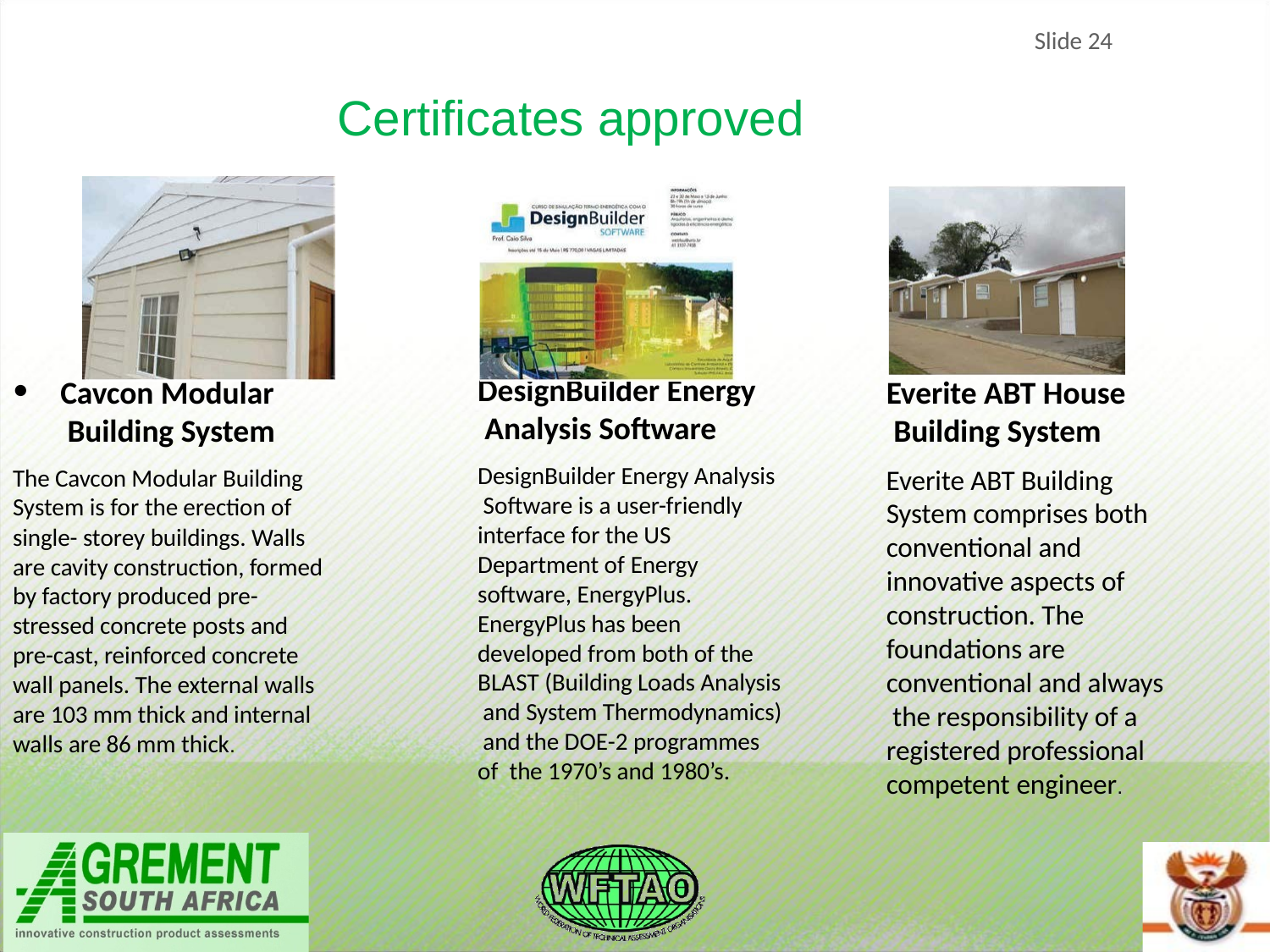

Slide 24
Certificates approved

DesignBuilder Energy  Analysis Software
DesignBuilder Energy Analysis  Software is a user-friendly  interface for the US  Department of Energy  software, EnergyPlus.
EnergyPlus has been  developed from both of the  BLAST (Building Loads Analysis  and System Thermodynamics)  and the DOE-2 programmes of  the 1970’s and 1980’s.
Everite ABT House  Building System
Everite ABT Building  System comprises both  conventional and  innovative aspects of  construction. The  foundations are  conventional and always  the responsibility of a  registered professional  competent engineer.
Cavcon Modular  Building System
The Cavcon Modular Building  System is for the erection of  single- storey buildings. Walls  are cavity construction, formed  by factory produced pre-  stressed concrete posts and  pre-cast, reinforced concrete  wall panels. The external walls  are 103 mm thick and internal  walls are 86 mm thick.